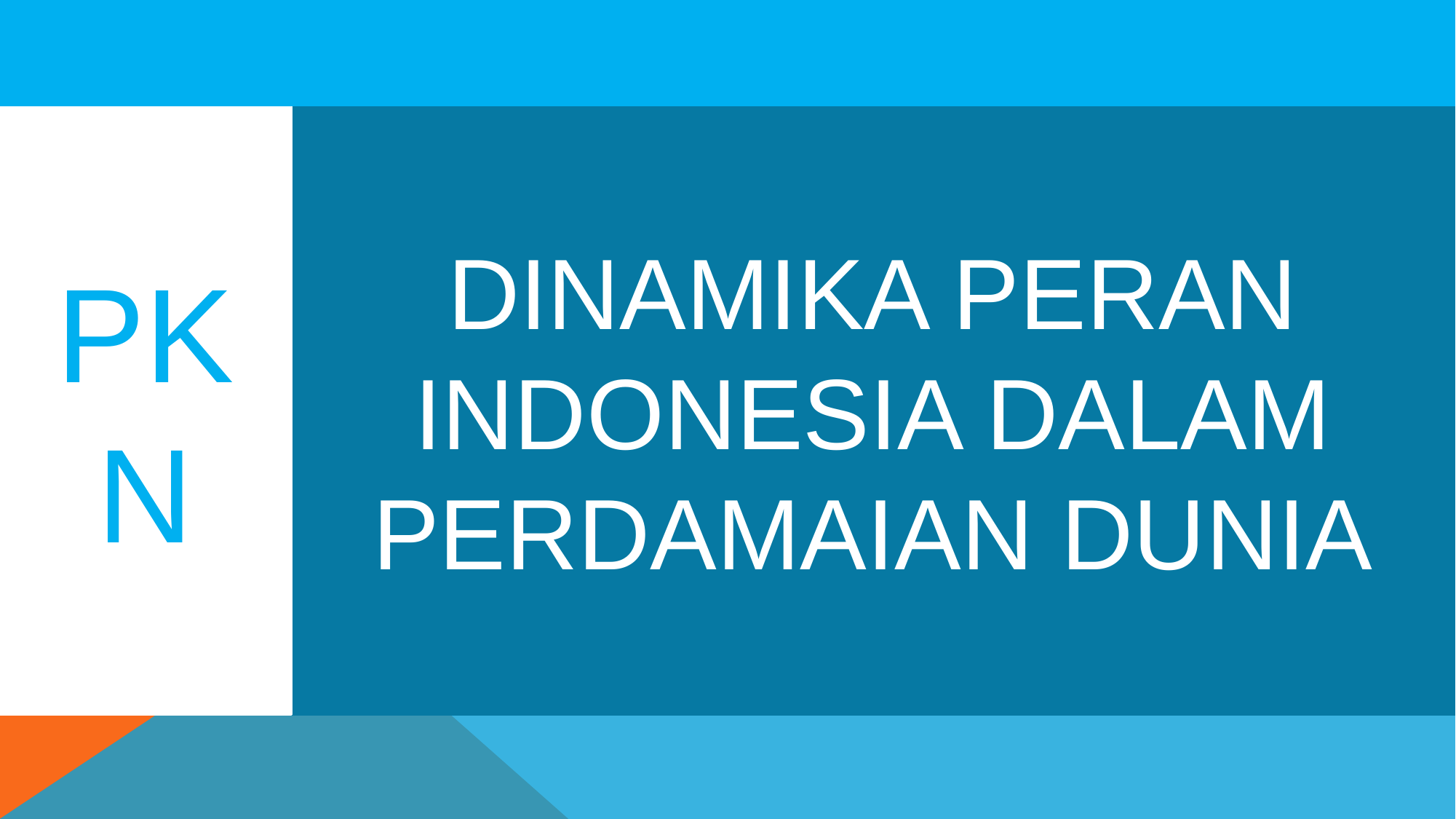

PKN
DINAMIKA PERAN INDONESIA DALAM PERDAMAIAN DUNIA